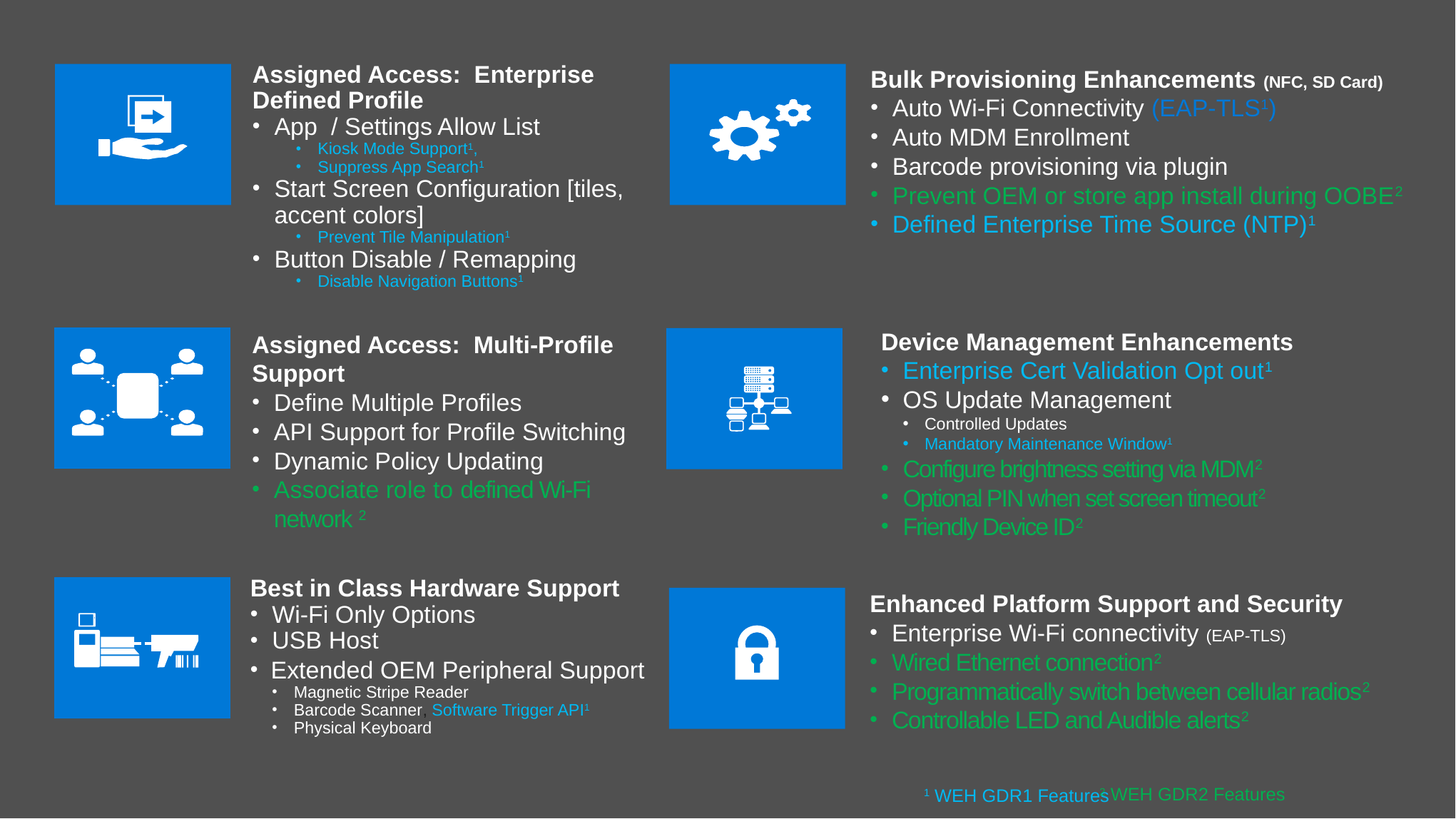

Assigned Access:  Enterprise Defined Profile
App  / Settings Allow List
Kiosk Mode Support1,
Suppress App Search1
Start Screen Configuration [tiles, accent colors]
Prevent Tile Manipulation1
Button Disable / Remapping
Disable Navigation Buttons1
Bulk Provisioning Enhancements (NFC, SD Card)
Auto Wi-Fi Connectivity (EAP-TLS1)
Auto MDM Enrollment
Barcode provisioning via plugin
Prevent OEM or store app install during OOBE2
Defined Enterprise Time Source (NTP)1

Device Management Enhancements
Enterprise Cert Validation Opt out1
OS Update Management
Controlled Updates
Mandatory Maintenance Window1
Configure brightness setting via MDM2
Optional PIN when set screen timeout2
Friendly Device ID2

Assigned Access:  Multi-Profile Support
Define Multiple Profiles
API Support for Profile Switching
Dynamic Policy Updating
Associate role to defined Wi-Fi network 2

Best in Class Hardware Support
Wi-Fi Only Options
USB Host
Extended OEM Peripheral Support
Magnetic Stripe Reader
Barcode Scanner, Software Trigger API1
Physical Keyboard

Enhanced Platform Support and Security
Enterprise Wi-Fi connectivity (EAP-TLS)
Wired Ethernet connection2
Programmatically switch between cellular radios2
Controllable LED and Audible alerts2

2 WEH GDR2 Features
1 WEH GDR1 Features